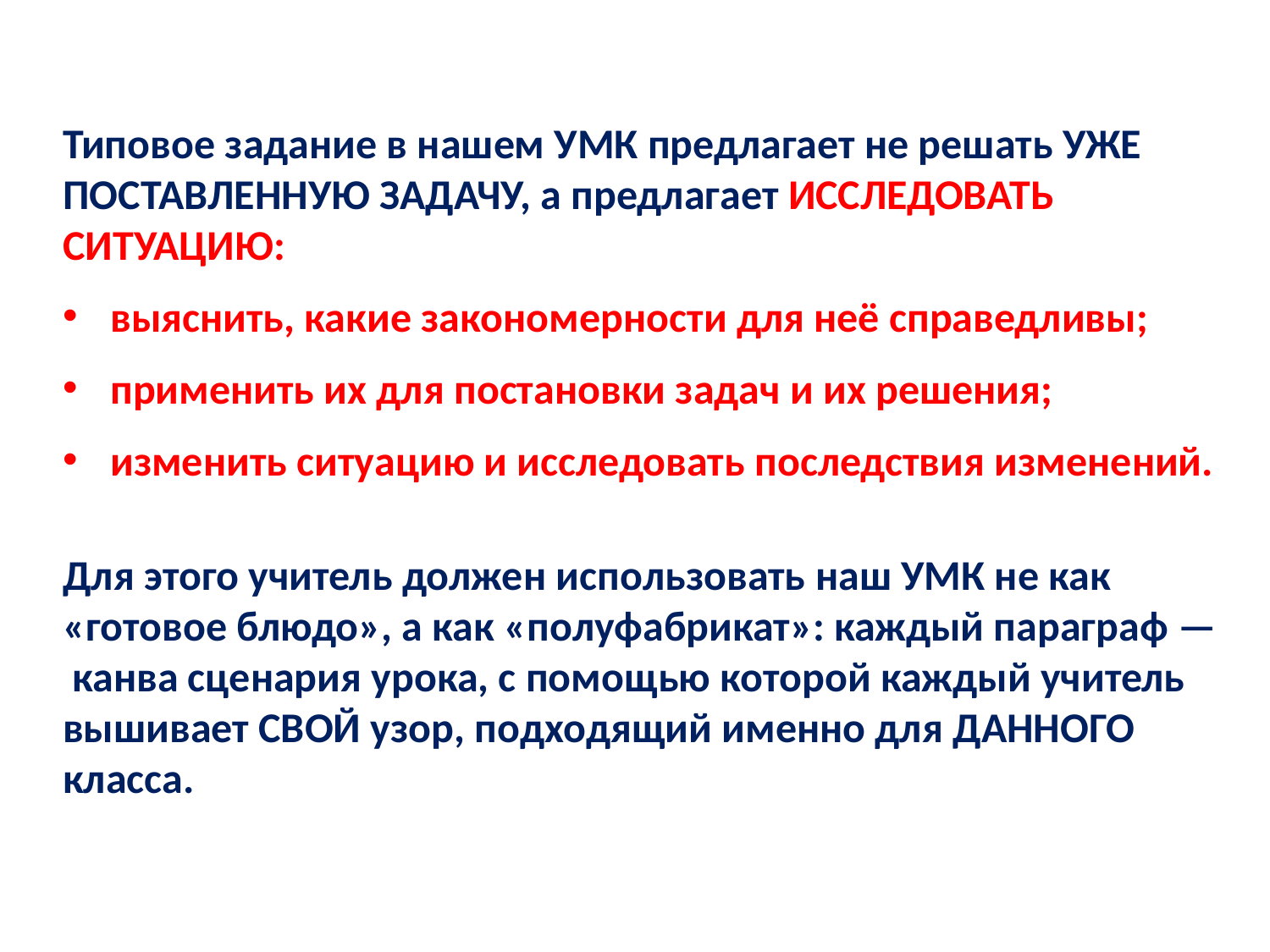

Типовое задание в нашем УМК предлагает не решать УЖЕ ПОСТАВЛЕННУЮ ЗАДАЧУ, а предлагает ИССЛЕДОВАТЬ СИТУАЦИЮ:
выяснить, какие закономерности для неё справедливы;
применить их для постановки задач и их решения;
изменить ситуацию и исследовать последствия изменений.
Для этого учитель должен использовать наш УМК не как «готовое блюдо», а как «полуфабрикат»: каждый параграф —  канва сценария урока, с помощью которой каждый учитель вышивает СВОЙ узор, подходящий именно для ДАННОГО класса.